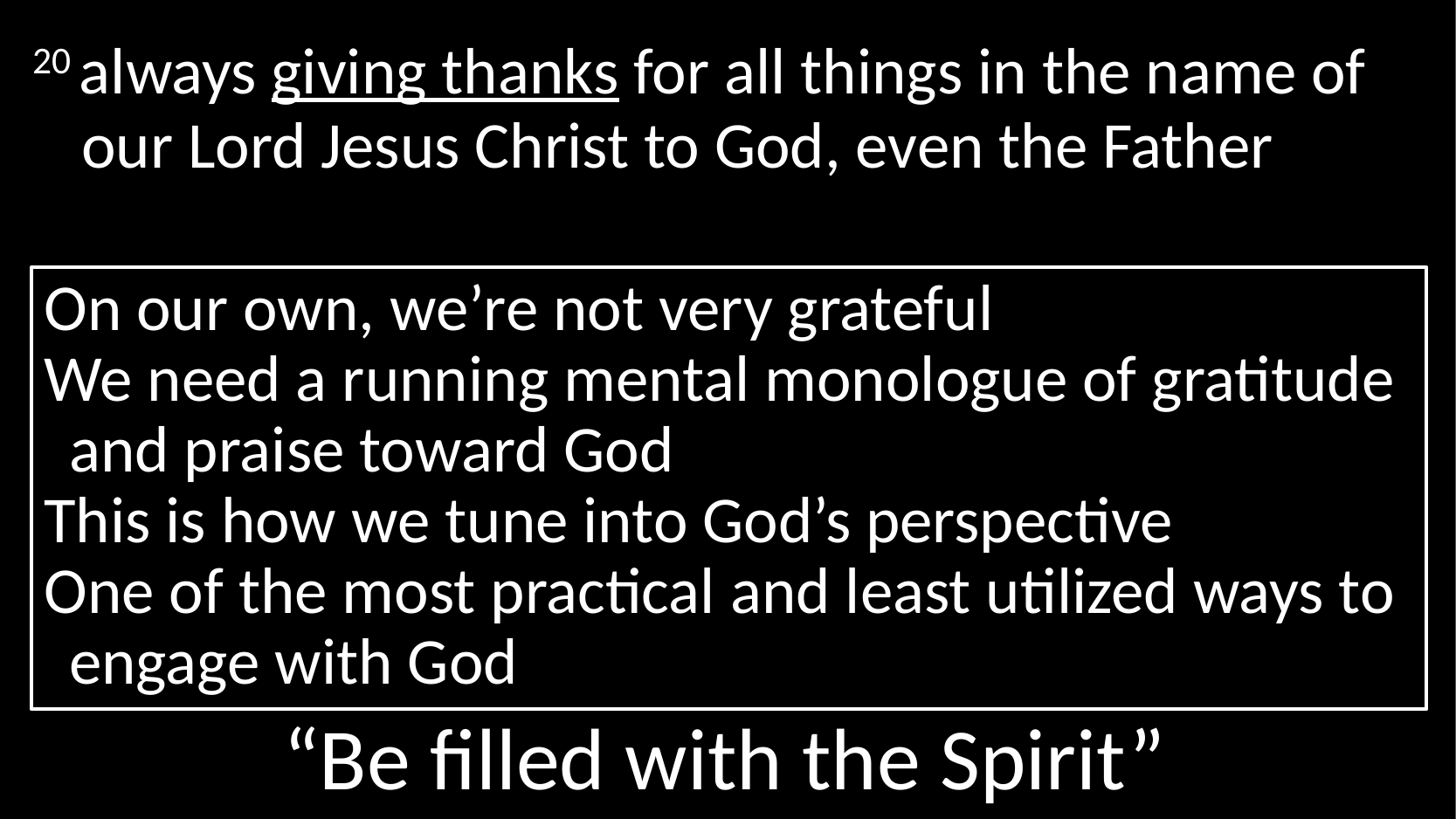

20 always giving thanks for all things in the name of our Lord Jesus Christ to God, even the Father
On our own, we’re not very grateful
We need a running mental monologue of gratitude and praise toward God
This is how we tune into God’s perspective
One of the most practical and least utilized ways to engage with God
# “Be filled with the Spirit”